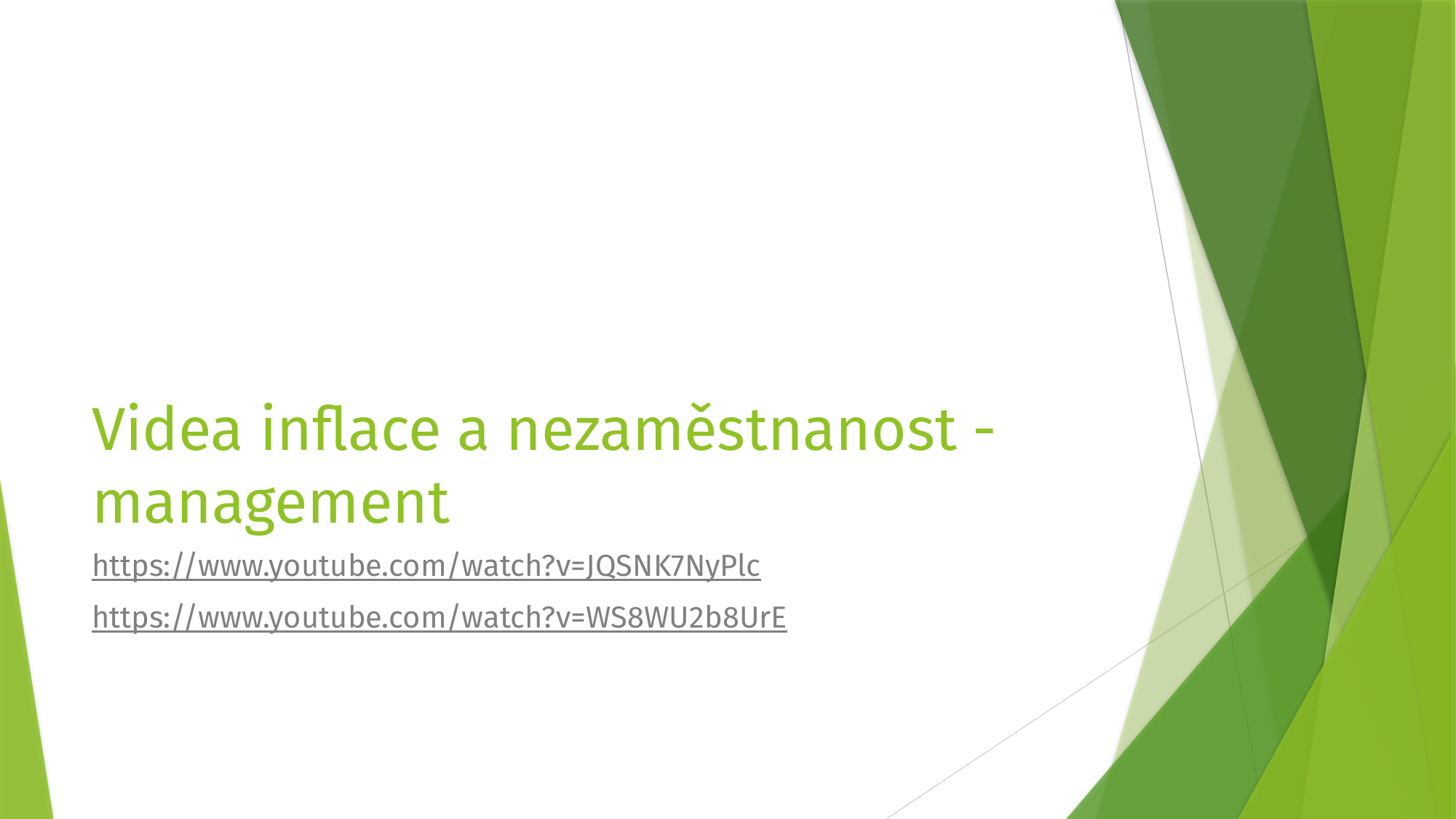

# Videa inflace a nezaměstnanost - management
https://www.youtube.com/watch?v=JQSNK7NyPlc
https://www.youtube.com/watch?v=WS8WU2b8UrE